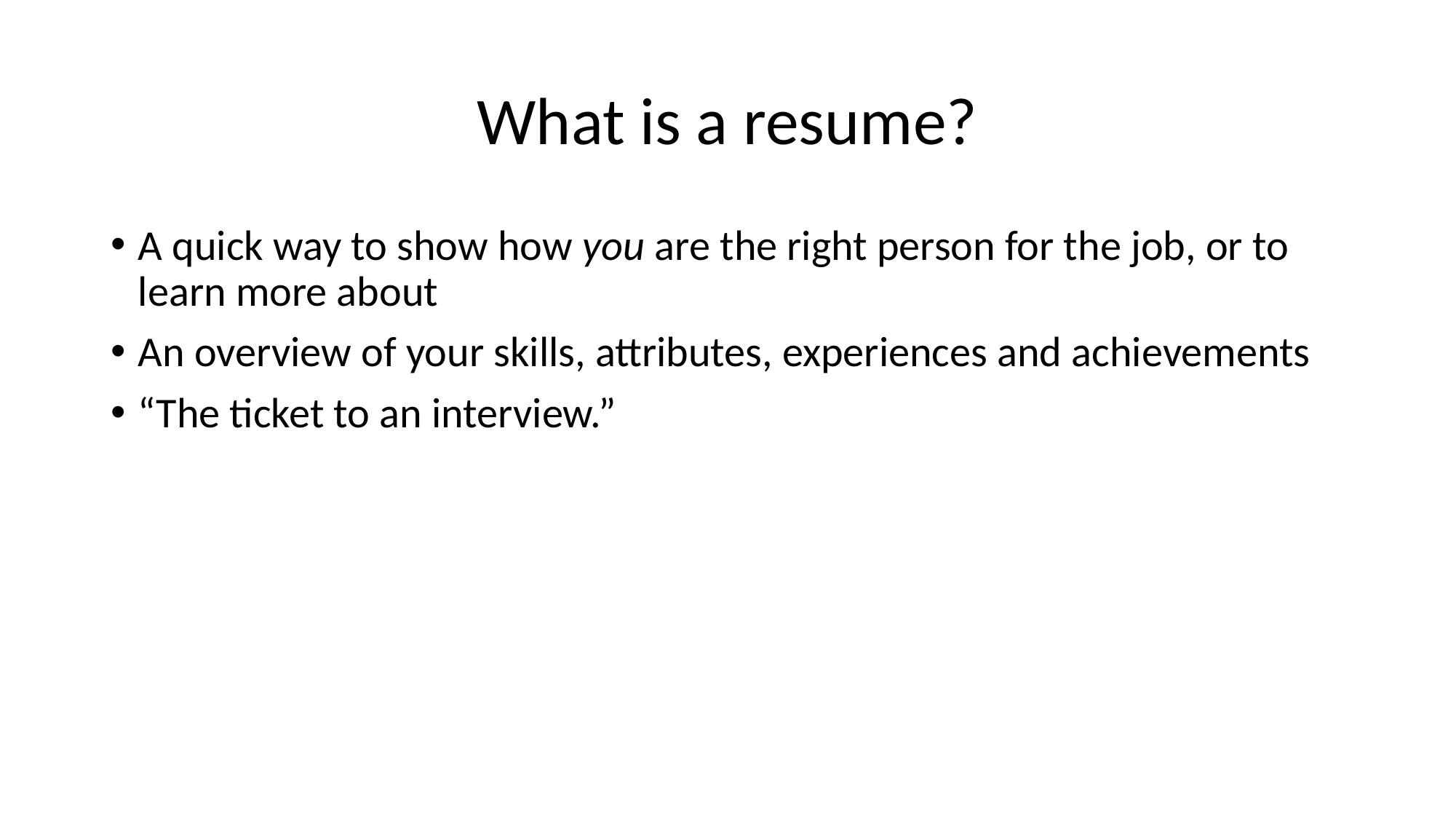

# What is a resume?
A quick way to show how you are the right person for the job, or to learn more about
An overview of your skills, attributes, experiences and achievements
“The ticket to an interview.”